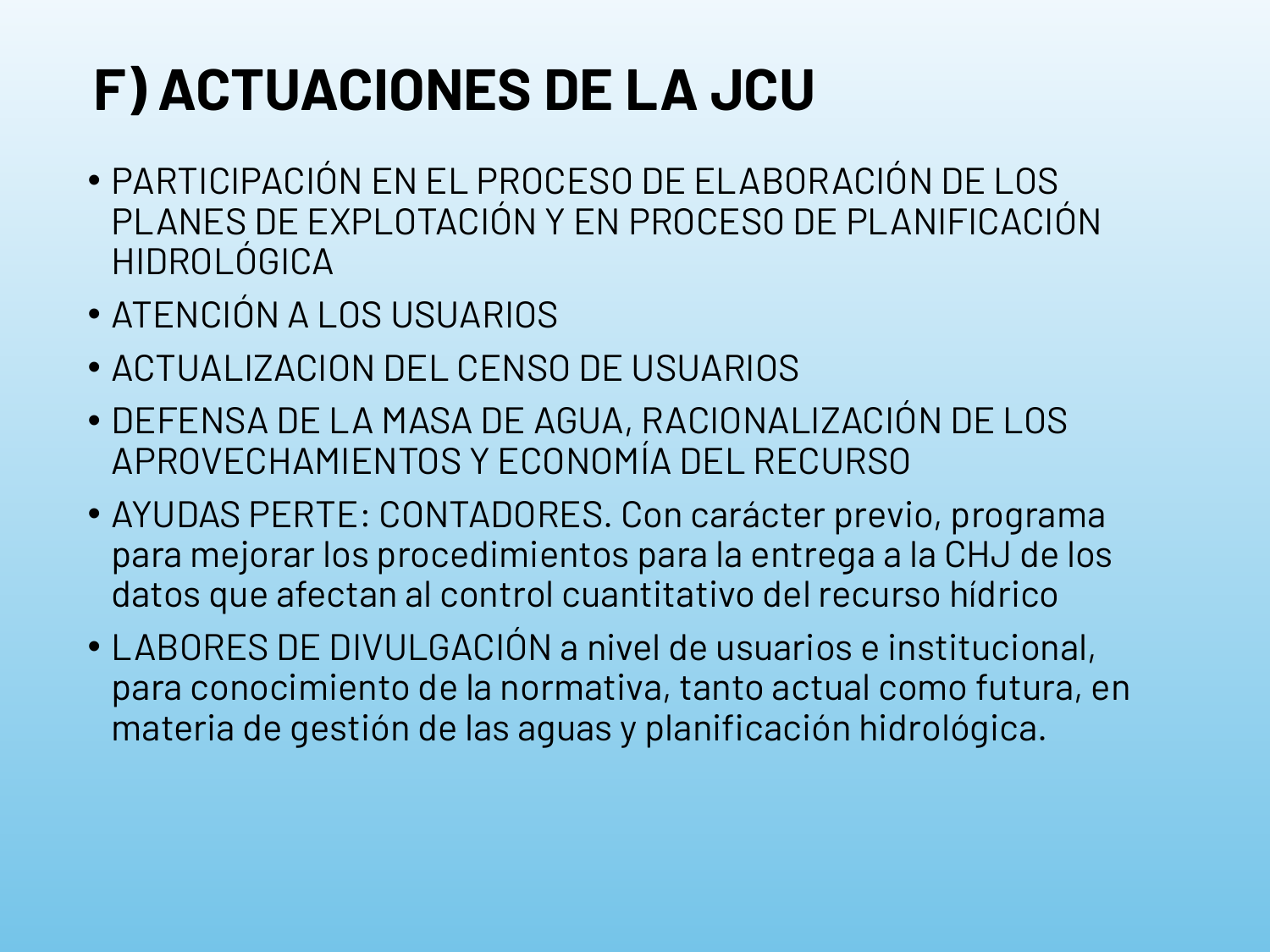

# F) ACTUACIONES DE LA JCU
PARTICIPACIÓN EN EL PROCESO DE ELABORACIÓN DE LOS PLANES DE EXPLOTACIÓN Y EN PROCESO DE PLANIFICACIÓN HIDROLÓGICA
ATENCIÓN A LOS USUARIOS
ACTUALIZACION DEL CENSO DE USUARIOS
DEFENSA DE LA MASA DE AGUA, RACIONALIZACIÓN DE LOS APROVECHAMIENTOS Y ECONOMÍA DEL RECURSO
AYUDAS PERTE: CONTADORES. Con carácter previo, programa para mejorar los procedimientos para la entrega a la CHJ de los datos que afectan al control cuantitativo del recurso hídrico
LABORES DE DIVULGACIÓN a nivel de usuarios e institucional, para conocimiento de la normativa, tanto actual como futura, en materia de gestión de las aguas y planificación hidrológica.